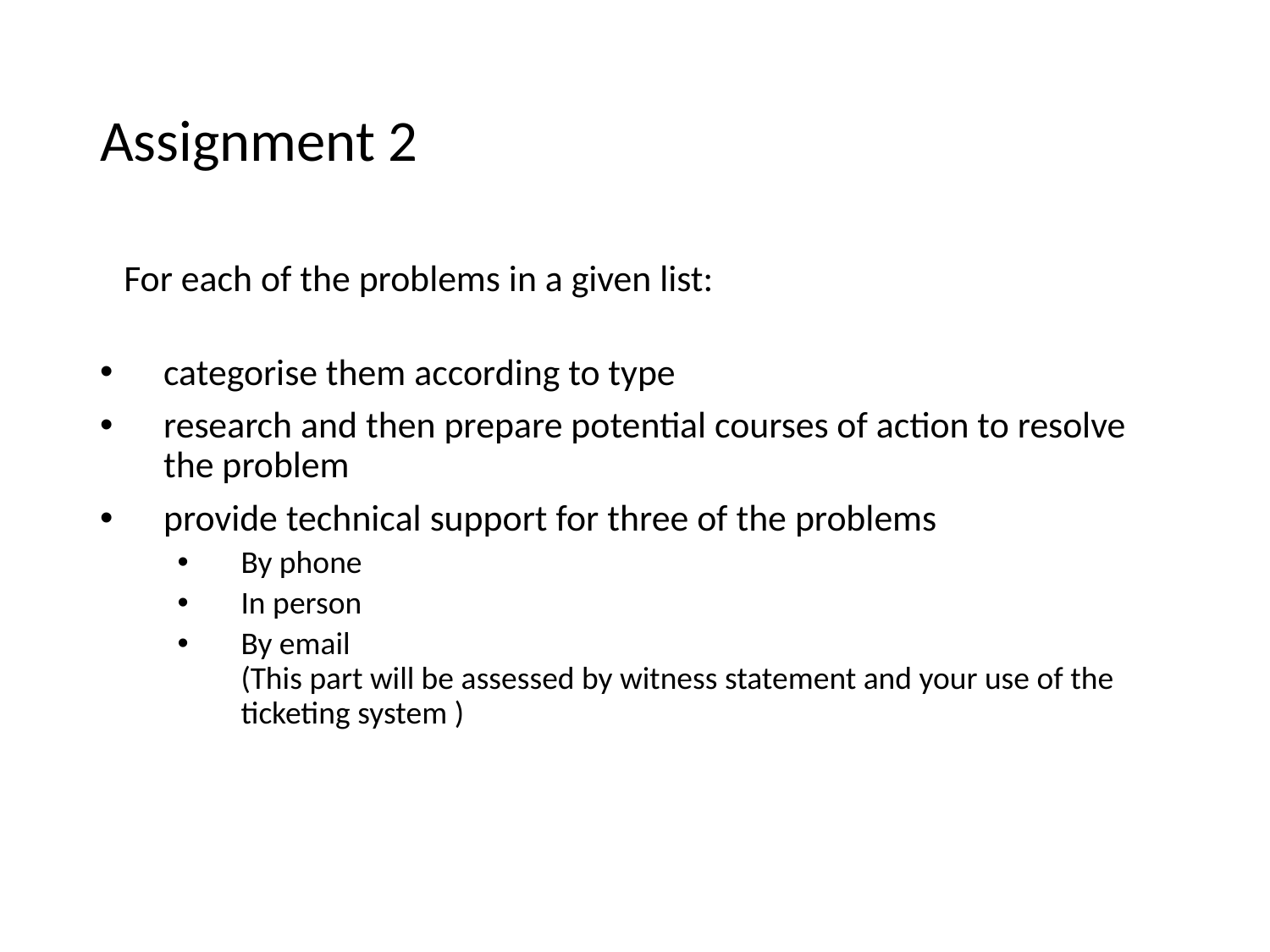

# Assignment 2
For each of the problems in a given list:
categorise them according to type
research and then prepare potential courses of action to resolve the problem
provide technical support for three of the problems
By phone
In person
By email
(This part will be assessed by witness statement and your use of the ticketing system )